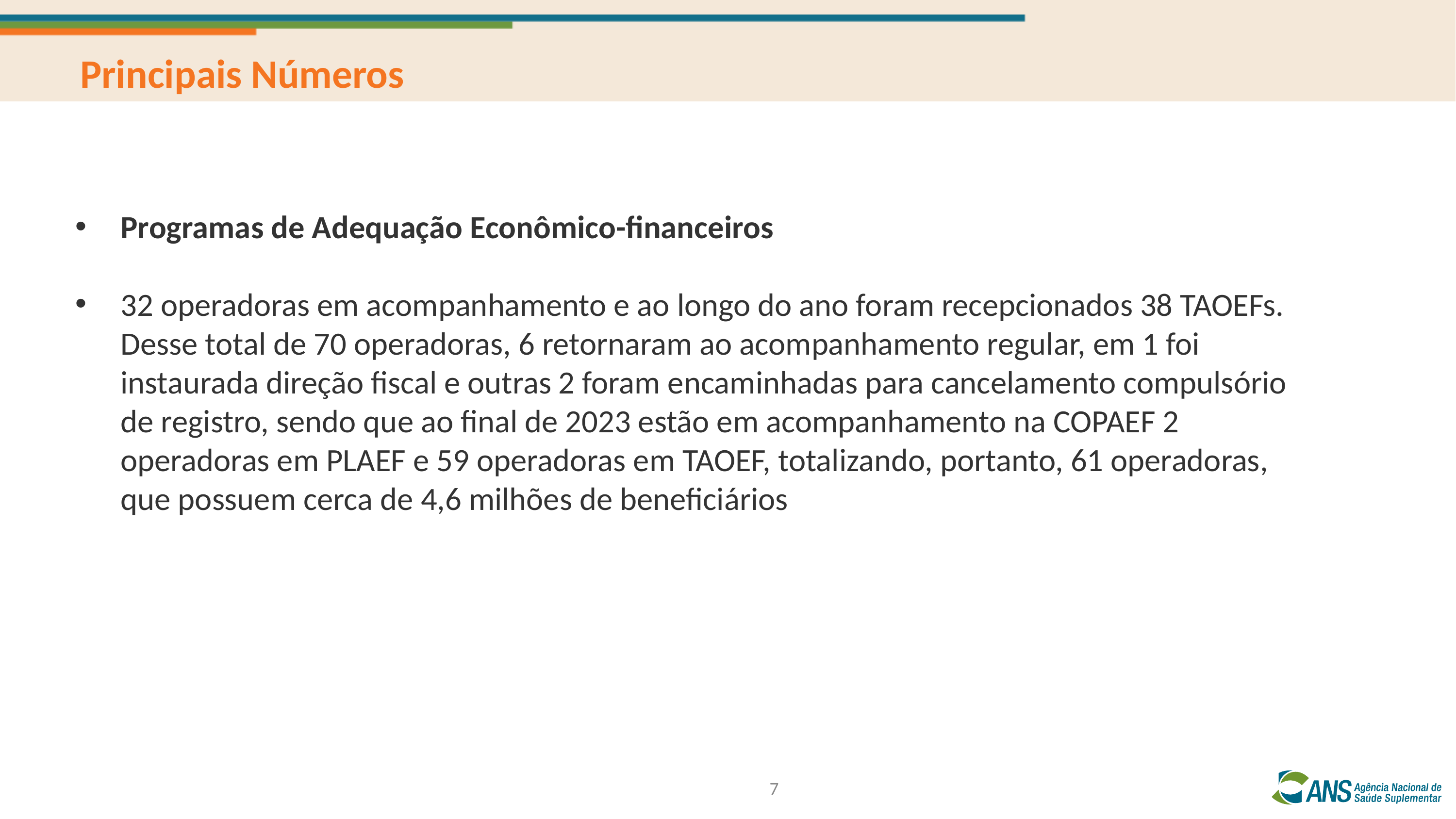

Principais Números
Programas de Adequação Econômico-financeiros

32 operadoras em acompanhamento e ao longo do ano foram recepcionados 38 TAOEFs. Desse total de 70 operadoras, 6 retornaram ao acompanhamento regular, em 1 foi instaurada direção fiscal e outras 2 foram encaminhadas para cancelamento compulsório de registro, sendo que ao final de 2023 estão em acompanhamento na COPAEF 2 operadoras em PLAEF e 59 operadoras em TAOEF, totalizando, portanto, 61 operadoras, que possuem cerca de 4,6 milhões de beneficiários

7